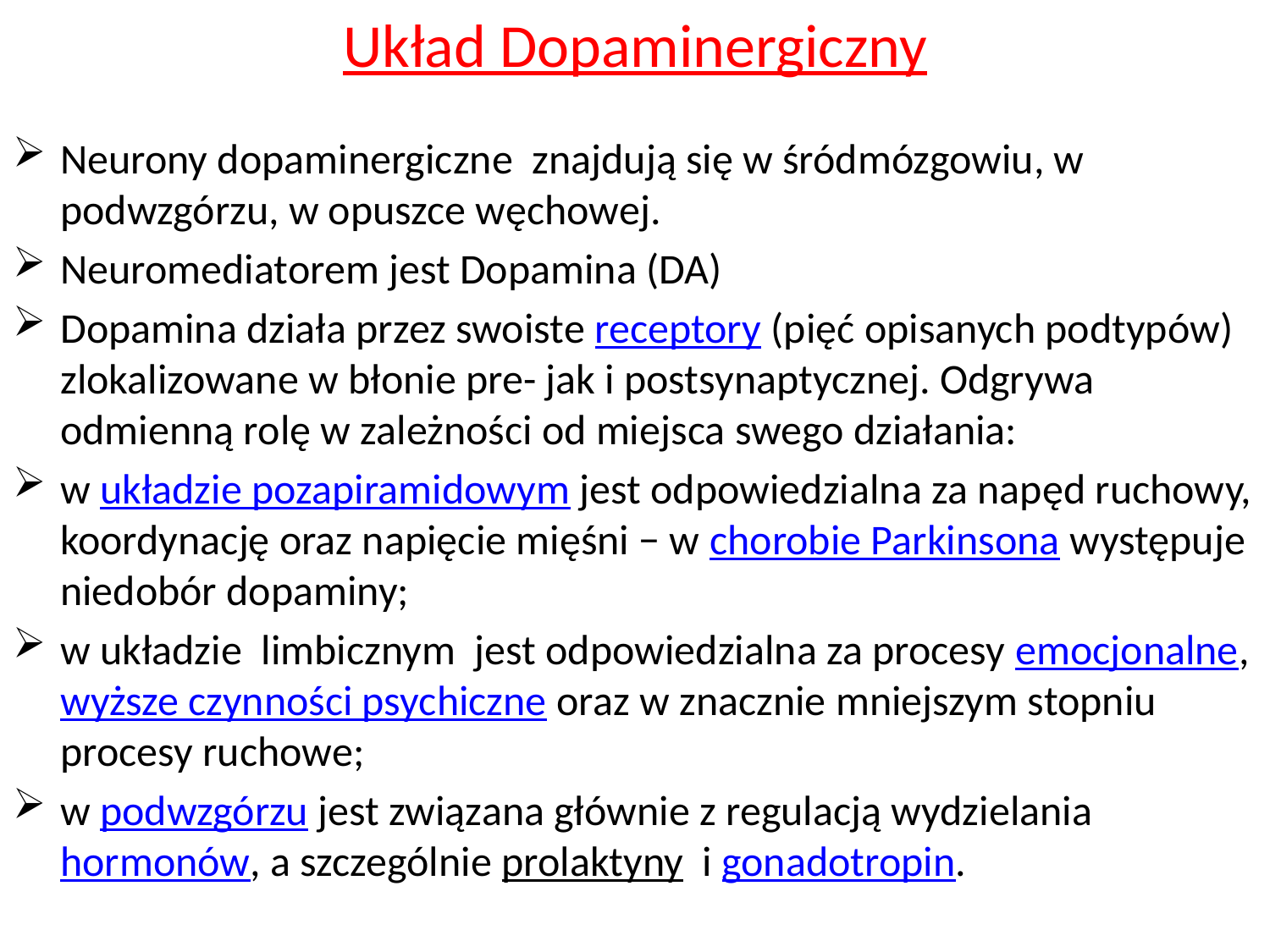

# Układ Dopaminergiczny

Neurony dopaminergiczne  znajdują się w śródmózgowiu, w podwzgórzu, w opuszce węchowej.
Neuromediatorem jest Dopamina (DA)
Dopamina działa przez swoiste receptory (pięć opisanych podtypów) zlokalizowane w błonie pre- jak i postsynaptycznej. Odgrywa odmienną rolę w zależności od miejsca swego działania:
w układzie pozapiramidowym jest odpowiedzialna za napęd ruchowy, koordynację oraz napięcie mięśni − w chorobie Parkinsona występuje niedobór dopaminy;
w układzie  limbicznym  jest odpowiedzialna za procesy emocjonalne, wyższe czynności psychiczne oraz w znacznie mniejszym stopniu procesy ruchowe;
w podwzgórzu jest związana głównie z regulacją wydzielania hormonów, a szczególnie prolaktyny  i gonadotropin.